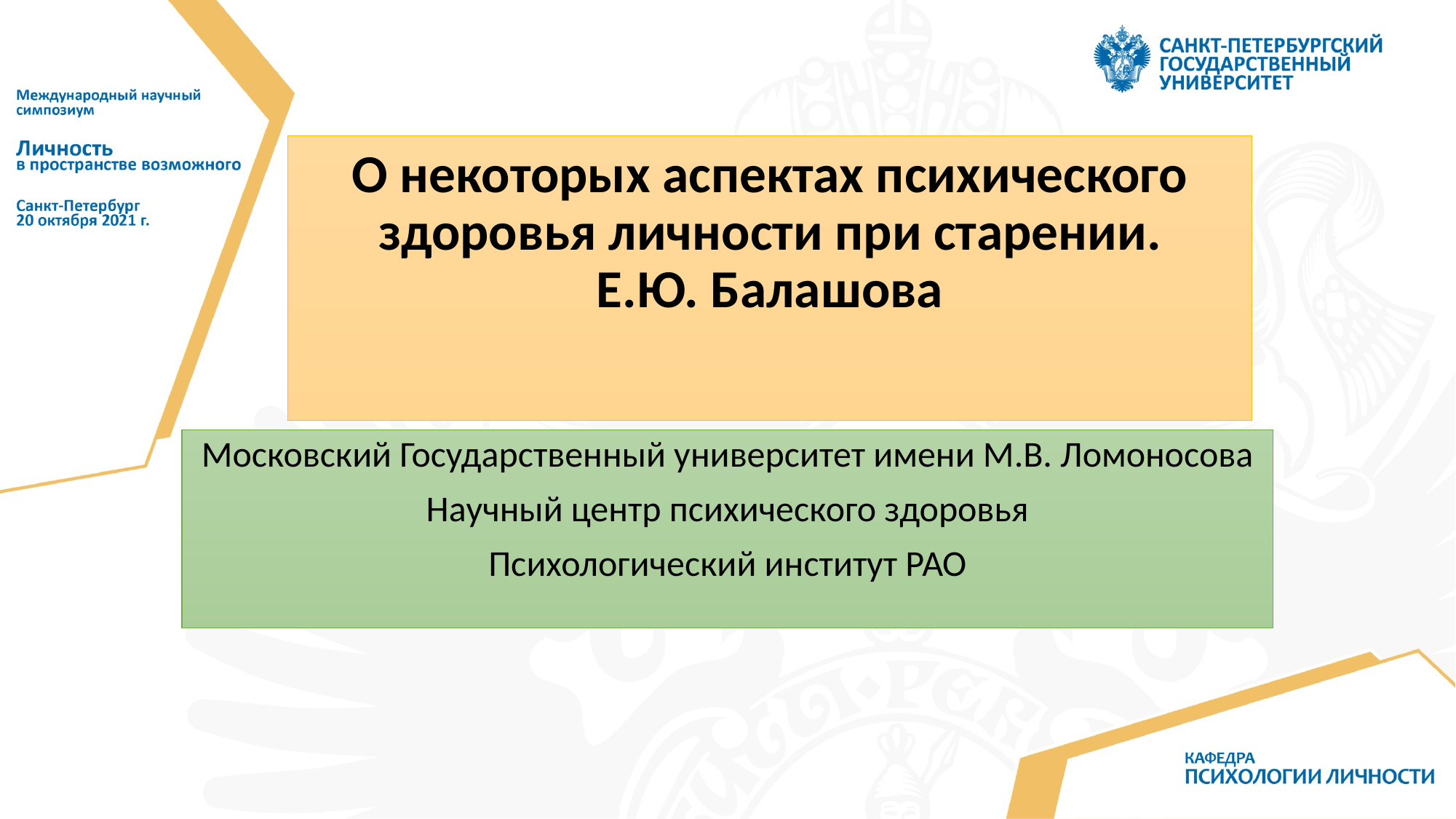

# О некоторых аспектах психического здоровья личности при старении. Е.Ю. Балашова
Московский Государственный университет имени М.В. Ломоносова
Научный центр психического здоровья
Психологический институт РАО